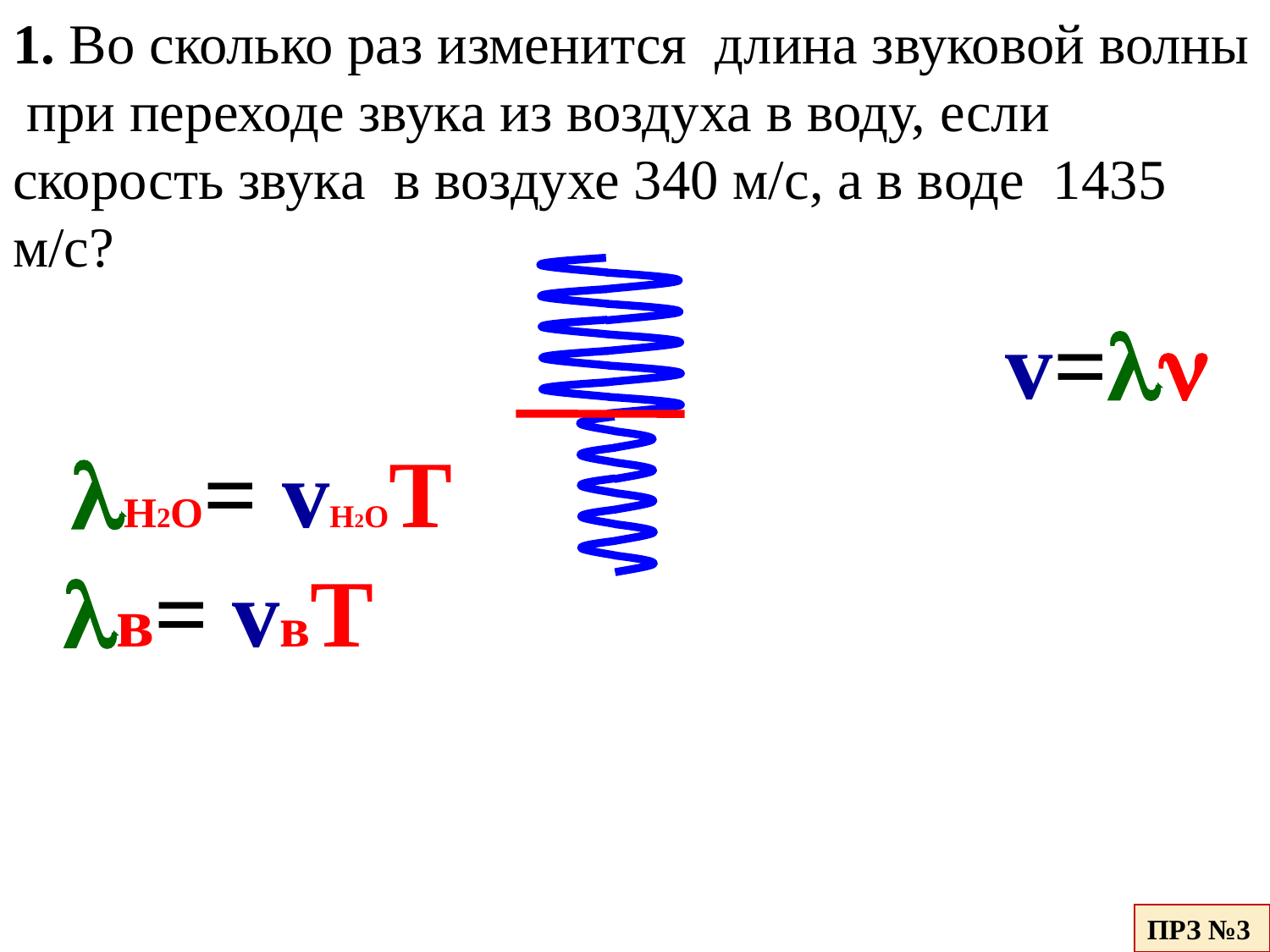

1. Во сколько раз изменится  длина звуковой волны  при переходе звука из воздуха в воду, если скорость звука  в воздухе 340 м/с, а в воде  1435 м/с?

v=λν
λH2O= vH2OT
λв= vвT
ПРЗ №3